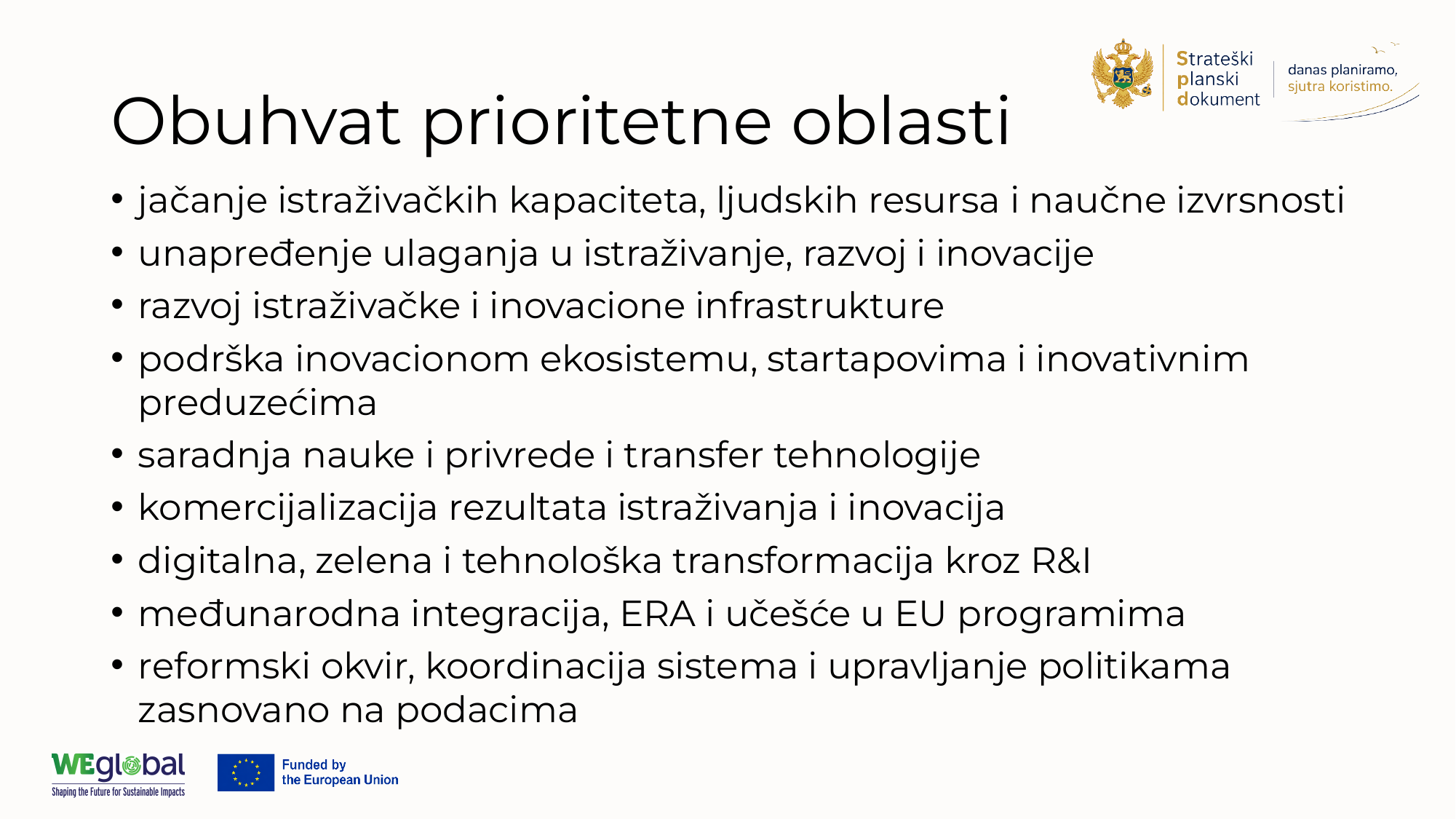

# Obuhvat prioritetne oblasti
jačanje istraživačkih kapaciteta, ljudskih resursa i naučne izvrsnosti
unapređenje ulaganja u istraživanje, razvoj i inovacije
razvoj istraživačke i inovacione infrastrukture
podrška inovacionom ekosistemu, startapovima i inovativnim preduzećima
saradnja nauke i privrede i transfer tehnologije
komercijalizacija rezultata istraživanja i inovacija
digitalna, zelena i tehnološka transformacija kroz R&I
međunarodna integracija, ERA i učešće u EU programima
reformski okvir, koordinacija sistema i upravljanje politikama zasnovano na podacima